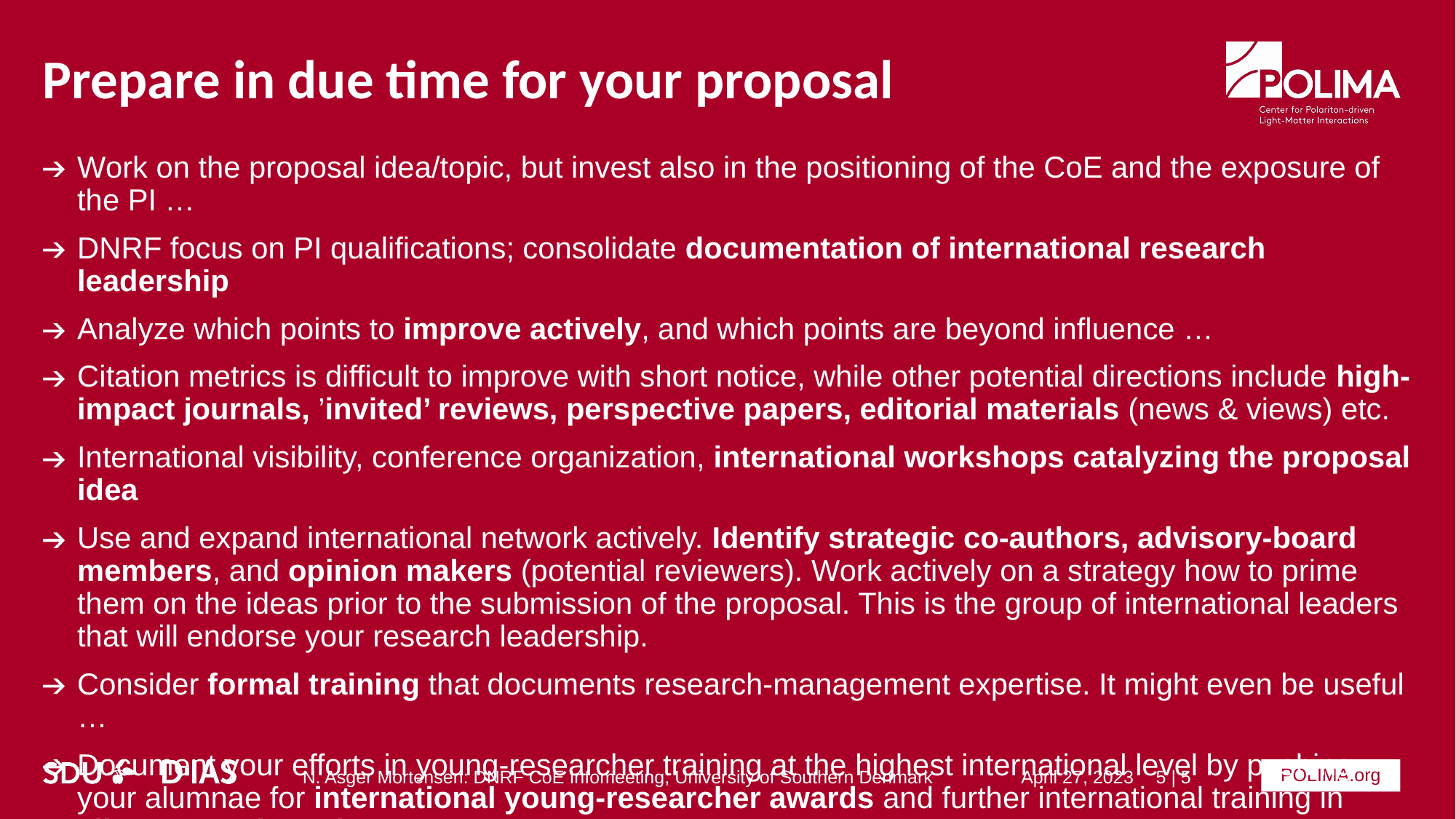

# Prepare in due time for your proposal
Work on the proposal idea/topic, but invest also in the positioning of the CoE and the exposure of the PI …
DNRF focus on PI qualifications; consolidate documentation of international research leadership
Analyze which points to improve actively, and which points are beyond influence …
Citation metrics is difficult to improve with short notice, while other potential directions include high-impact journals, ’invited’ reviews, perspective papers, editorial materials (news & views) etc.
International visibility, conference organization, international workshops catalyzing the proposal idea
Use and expand international network actively. Identify strategic co-authors, advisory-board members, and opinion makers (potential reviewers). Work actively on a strategy how to prime them on the ideas prior to the submission of the proposal. This is the group of international leaders that will endorse your research leadership.
Consider formal training that documents research-management expertise. It might even be useful …
Document your efforts in young-researcher training at the highest international level by pushing your alumnae for international young-researcher awards and further international training in elite-research environments